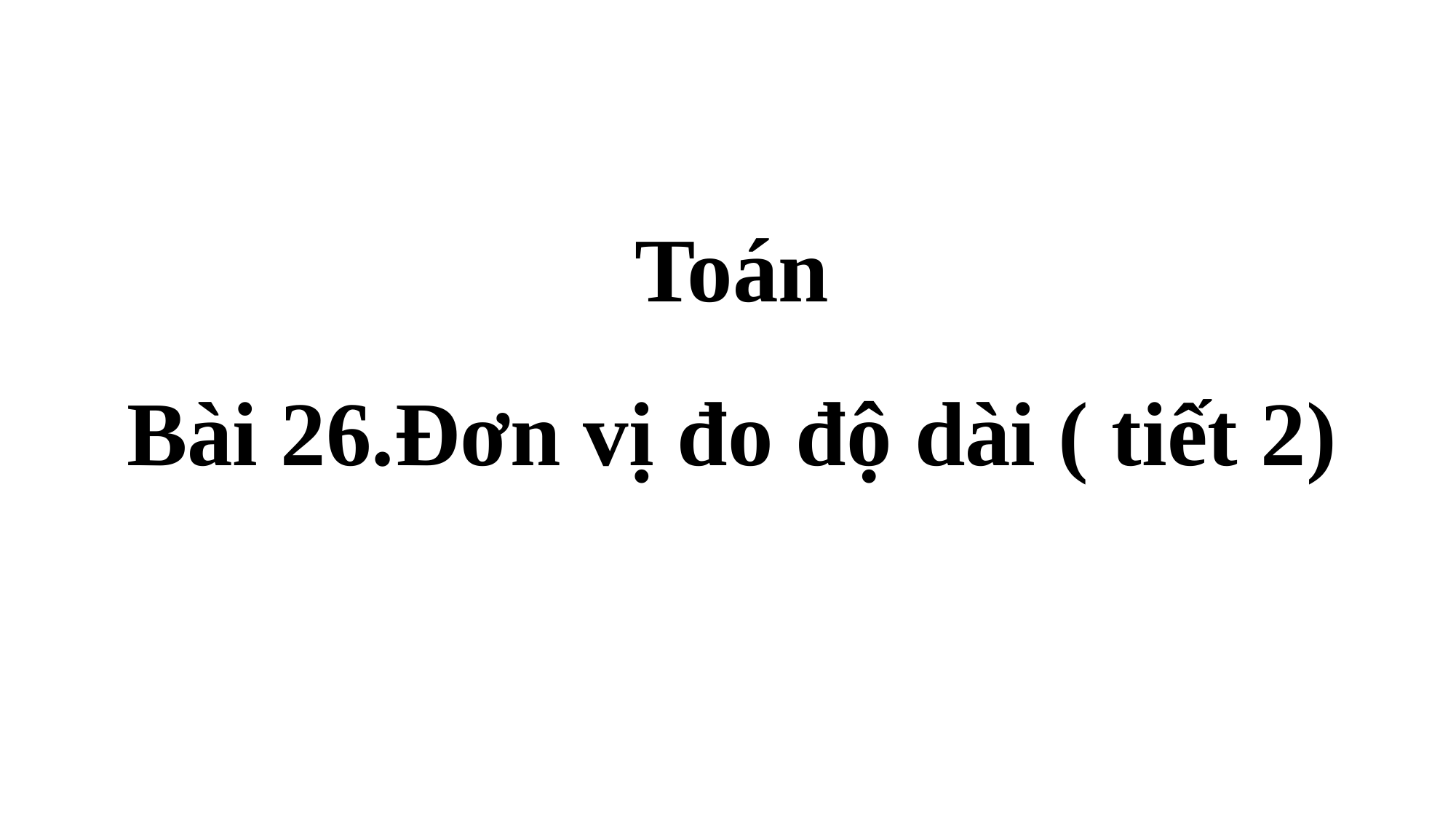

# Toán Bài 26.Đơn vị đo độ dài ( tiết 2)